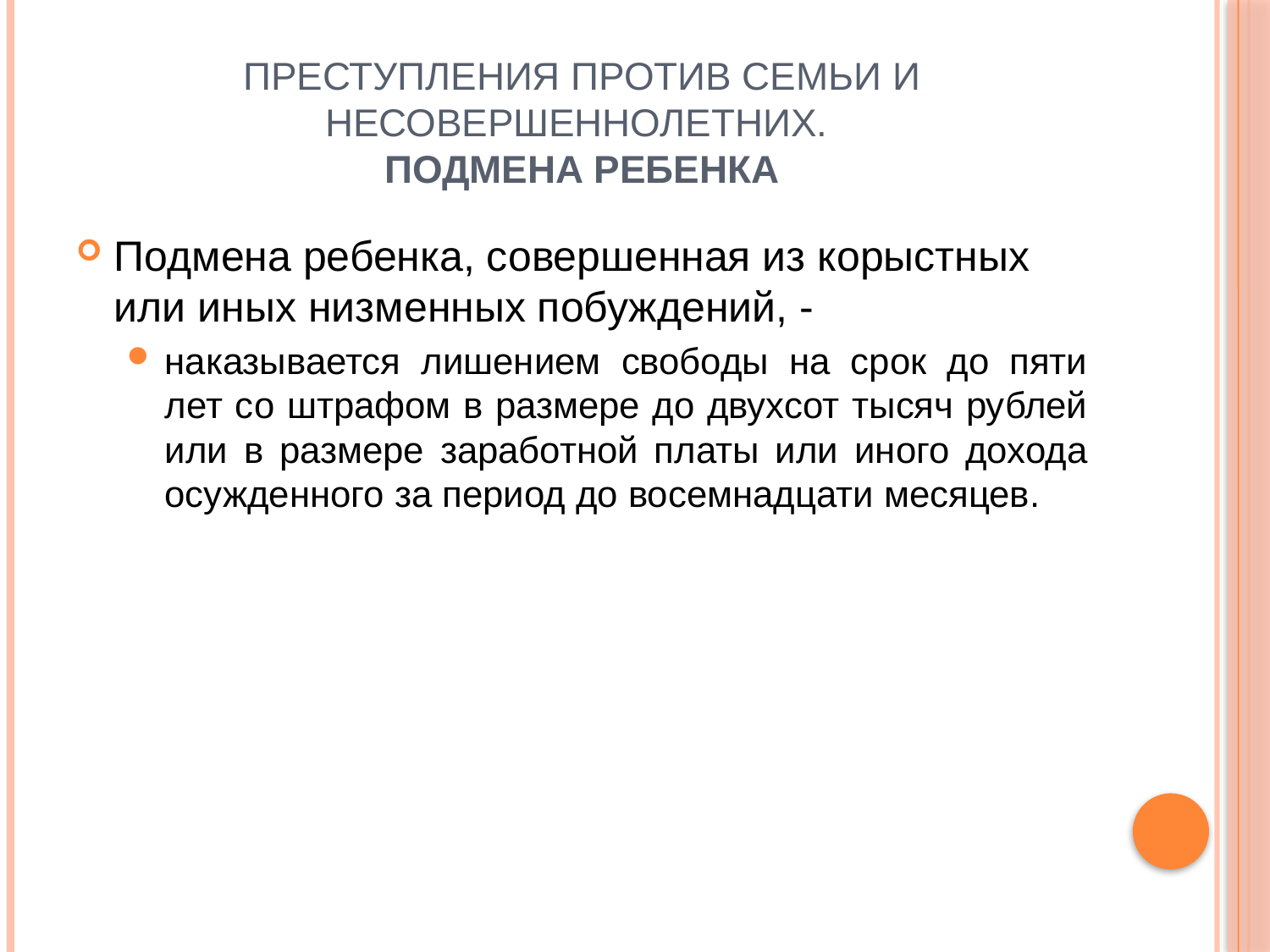

# ПРЕСТУПЛЕНИЯ ПРОТИВ СЕМЬИ И НЕСОВЕРШЕННОЛЕТНИХ. Подмена ребенка
Подмена ребенка, совершенная из корыстных или иных низменных побуждений, -
наказывается лишением свободы на срок до пяти лет со штрафом в размере до двухсот тысяч рублей или в размере заработной платы или иного дохода осужденного за период до восемнадцати месяцев.